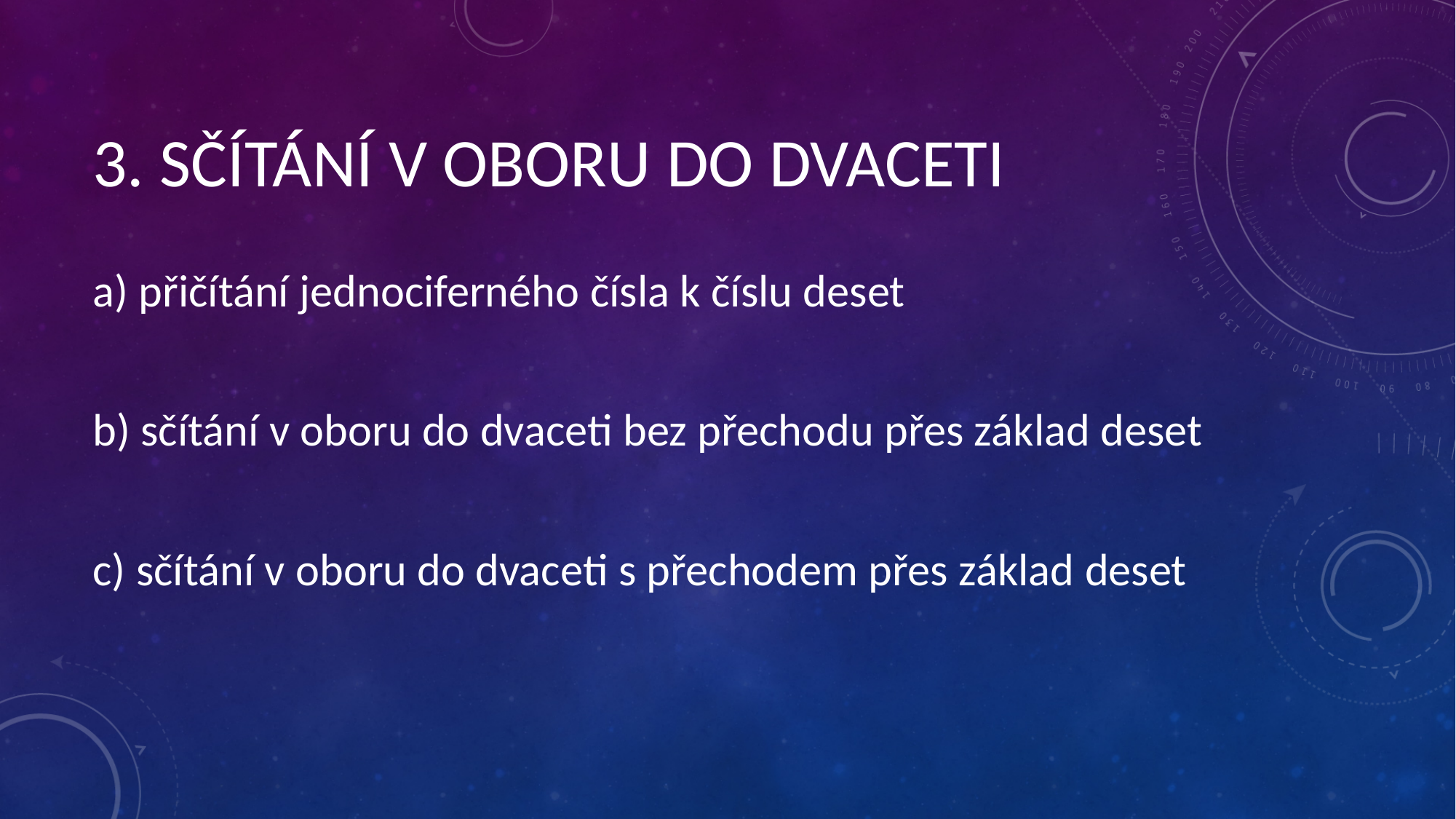

# 3. Sčítání v oboru do dvaceti
a) přičítání jednociferného čísla k číslu deset

b) sčítání v oboru do dvaceti bez přechodu přes základ deset

c) sčítání v oboru do dvaceti s přechodem přes základ deset